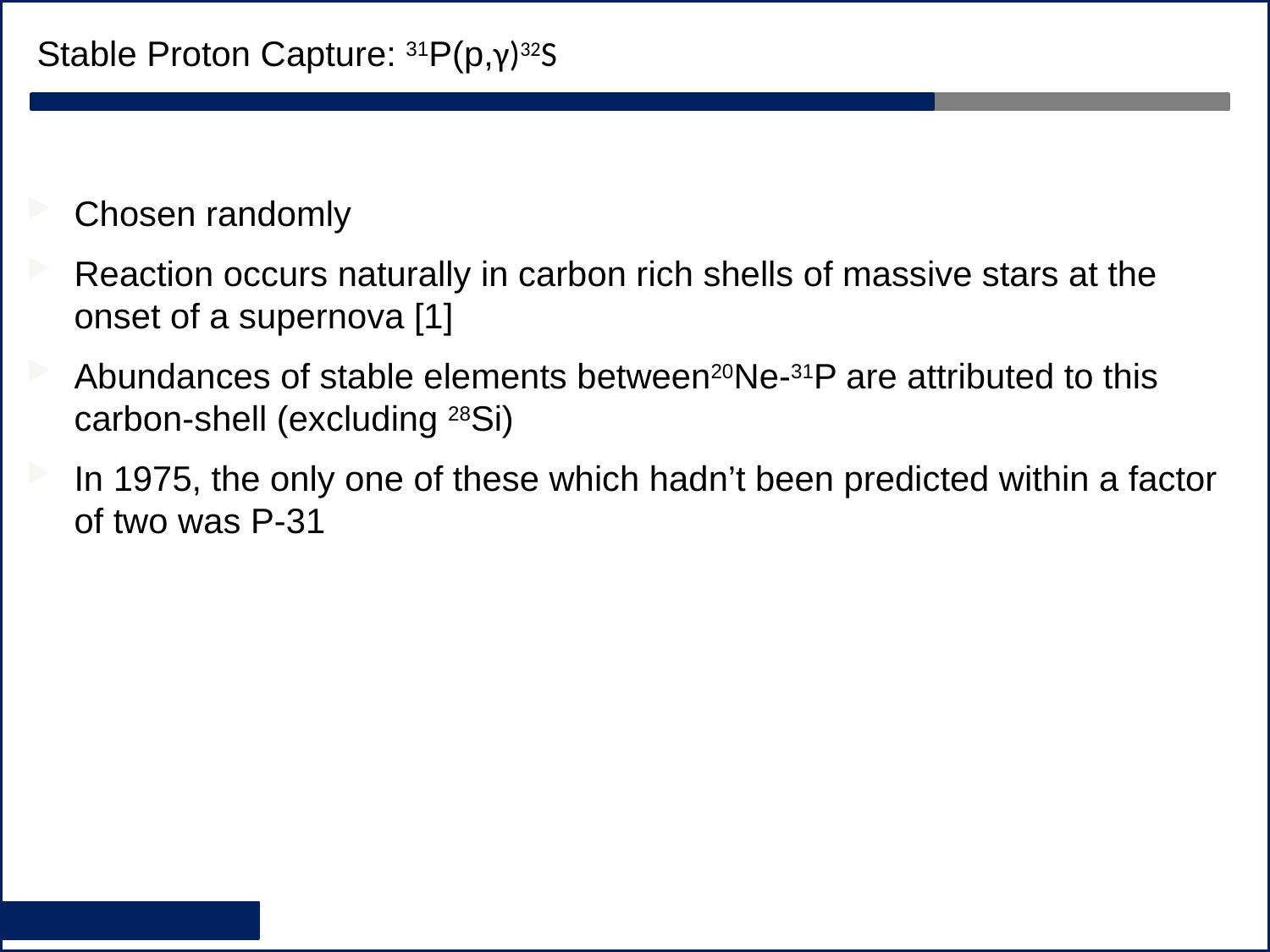

Stable Proton Capture: 31P(p,γ)32S

Chosen randomly
Reaction occurs naturally in carbon rich shells of massive stars at the onset of a supernova [1]
Abundances of stable elements between20Ne-31P are attributed to this carbon-shell (excluding 28Si)
In 1975, the only one of these which hadn’t been predicted within a factor of two was P-31